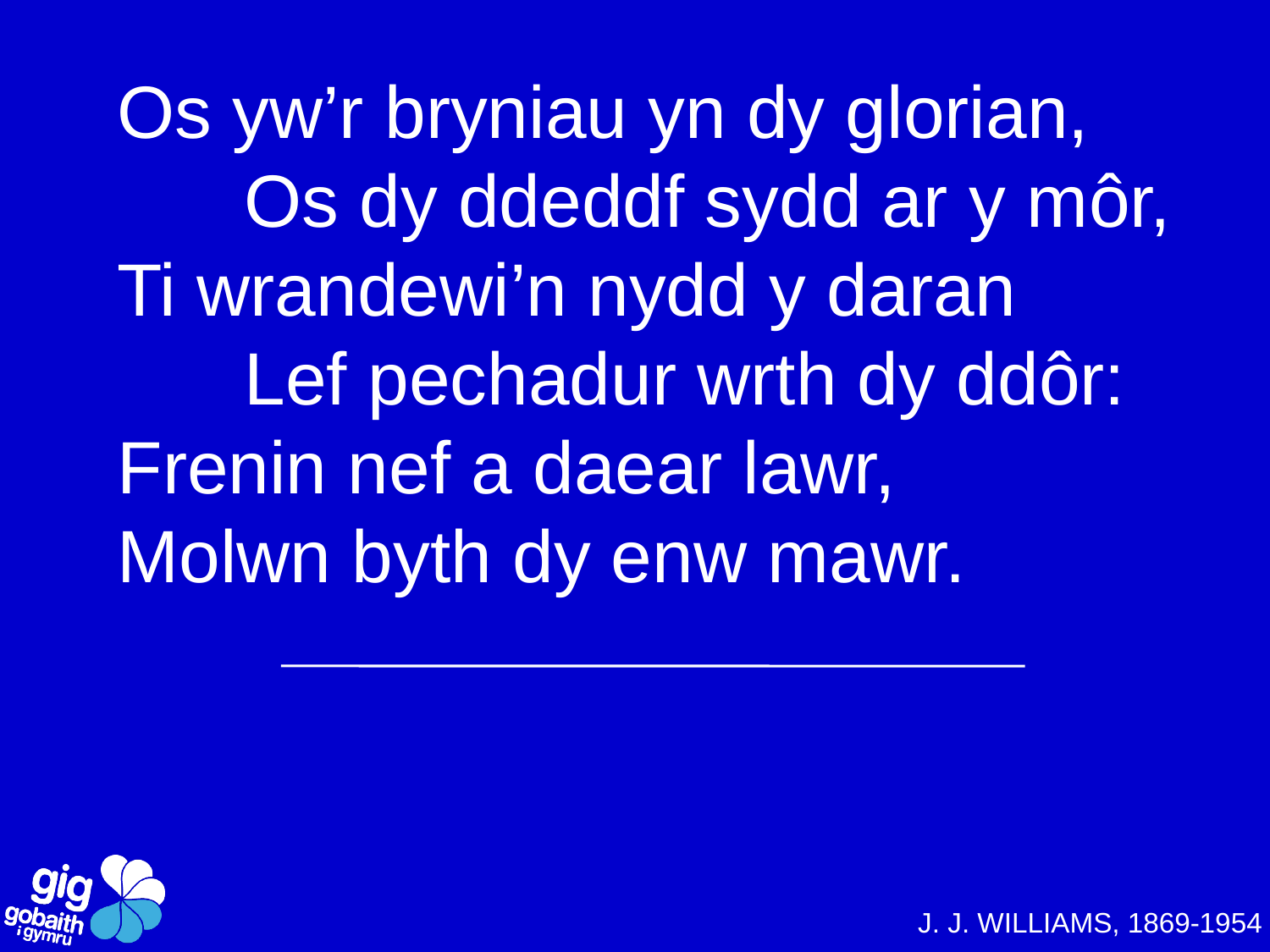

# Os yw’r bryniau yn dy glorian, Os dy ddeddf sydd ar y môr, Ti wrandewi’n nydd y daran Lef pechadur wrth dy ddôr: Frenin nef a daear lawr, Molwn byth dy enw mawr.
J. J. WILLIAMS, 1869-1954